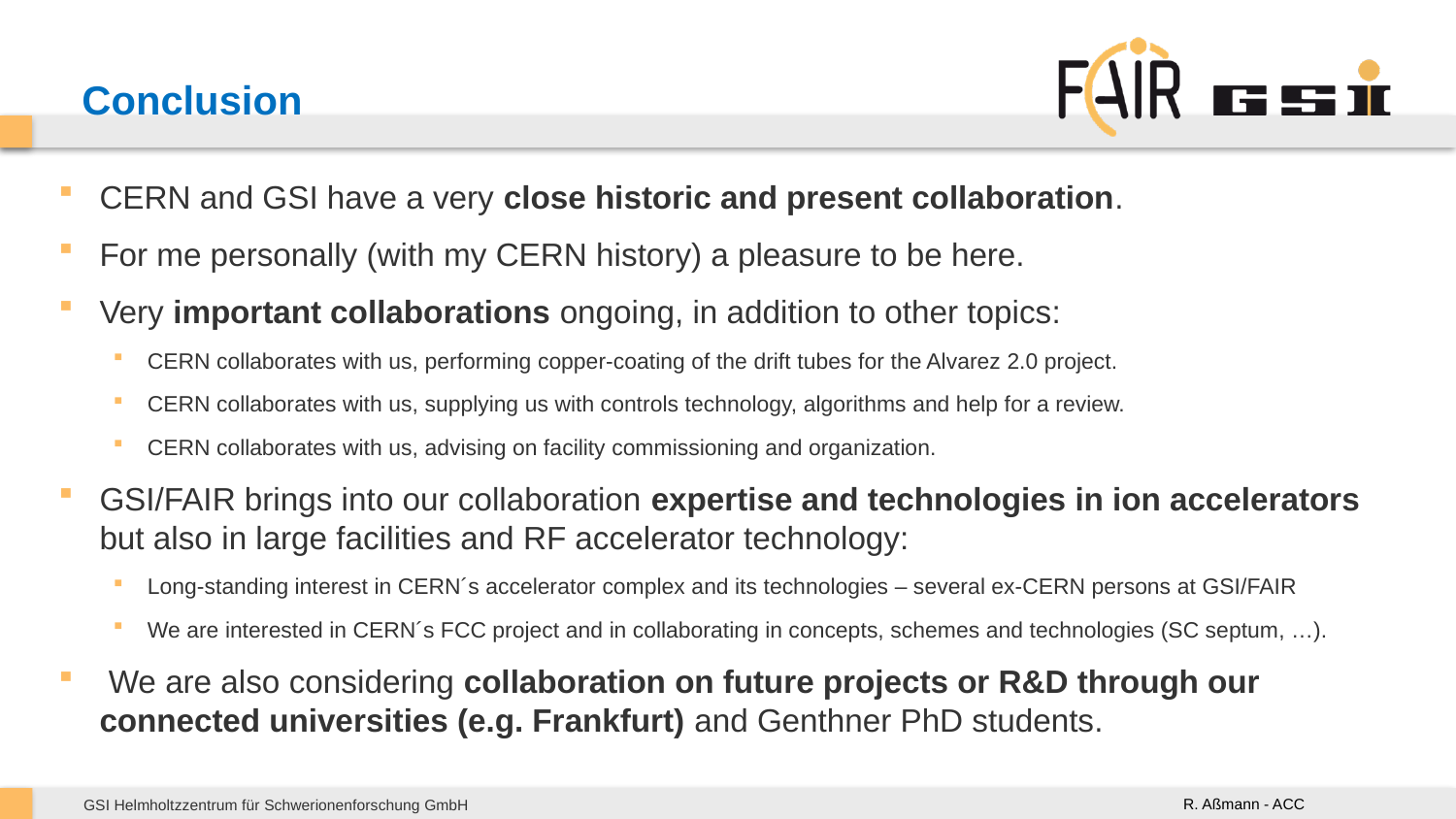

# Conclusion
CERN and GSI have a very close historic and present collaboration.
For me personally (with my CERN history) a pleasure to be here.
Very important collaborations ongoing, in addition to other topics:
CERN collaborates with us, performing copper-coating of the drift tubes for the Alvarez 2.0 project.
CERN collaborates with us, supplying us with controls technology, algorithms and help for a review.
CERN collaborates with us, advising on facility commissioning and organization.
GSI/FAIR brings into our collaboration expertise and technologies in ion accelerators but also in large facilities and RF accelerator technology:
Long-standing interest in CERN´s accelerator complex and its technologies – several ex-CERN persons at GSI/FAIR
We are interested in CERN´s FCC project and in collaborating in concepts, schemes and technologies (SC septum, …).
 We are also considering collaboration on future projects or R&D through our connected universities (e.g. Frankfurt) and Genthner PhD students.
R. Aßmann - ACC